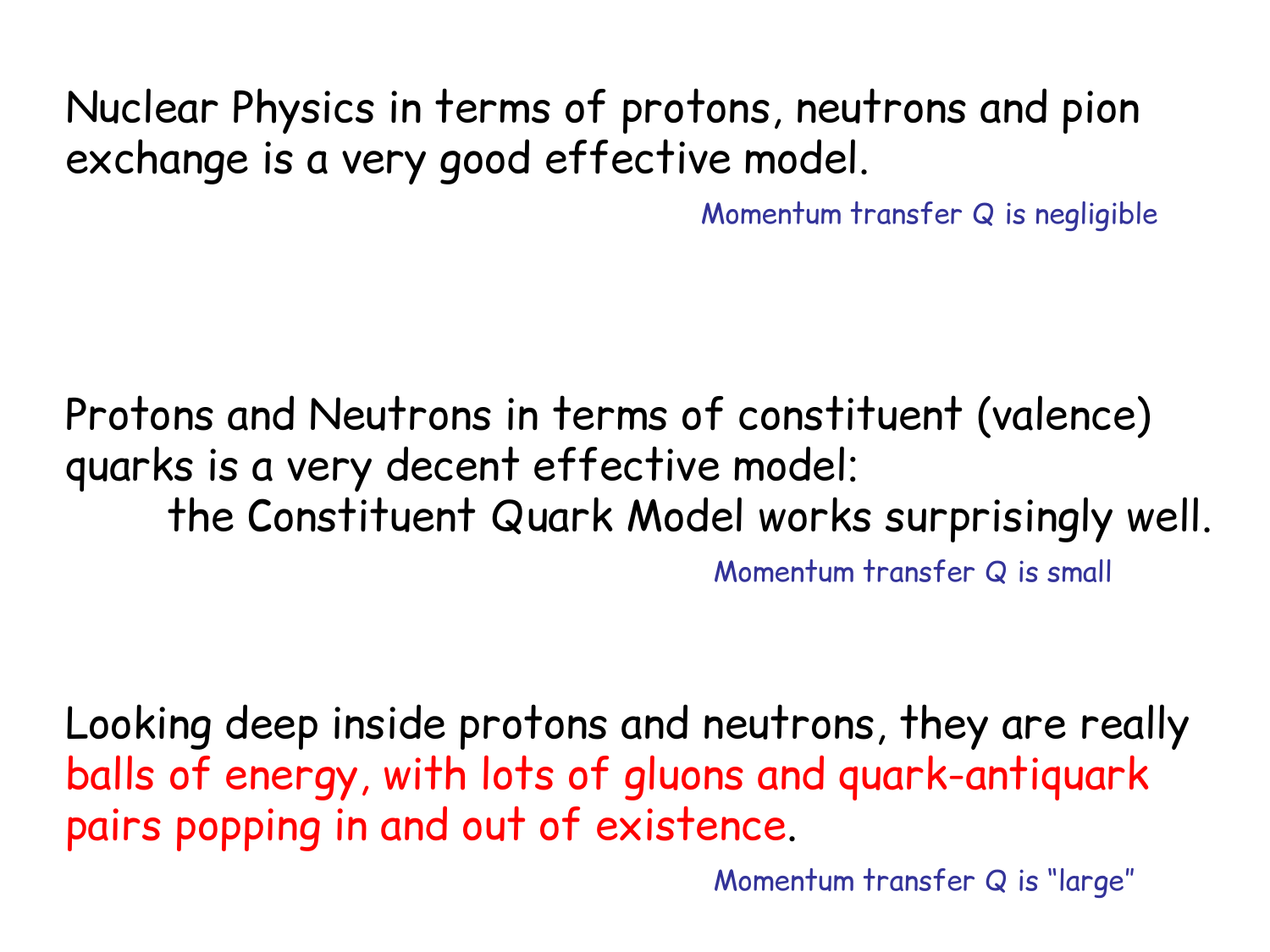

Nuclear Physics in terms of protons, neutrons and pion exchange is a very good effective model.
					Momentum transfer Q is negligible
Protons and Neutrons in terms of constituent (valence) quarks is a very decent effective model:
        the Constituent Quark Model works surprisingly well.
					 Momentum transfer Q is small
Looking deep inside protons and neutrons, they are really balls of energy, with lots of gluons and quark-antiquark pairs popping in and out of existence.
					 Momentum transfer Q is “large”